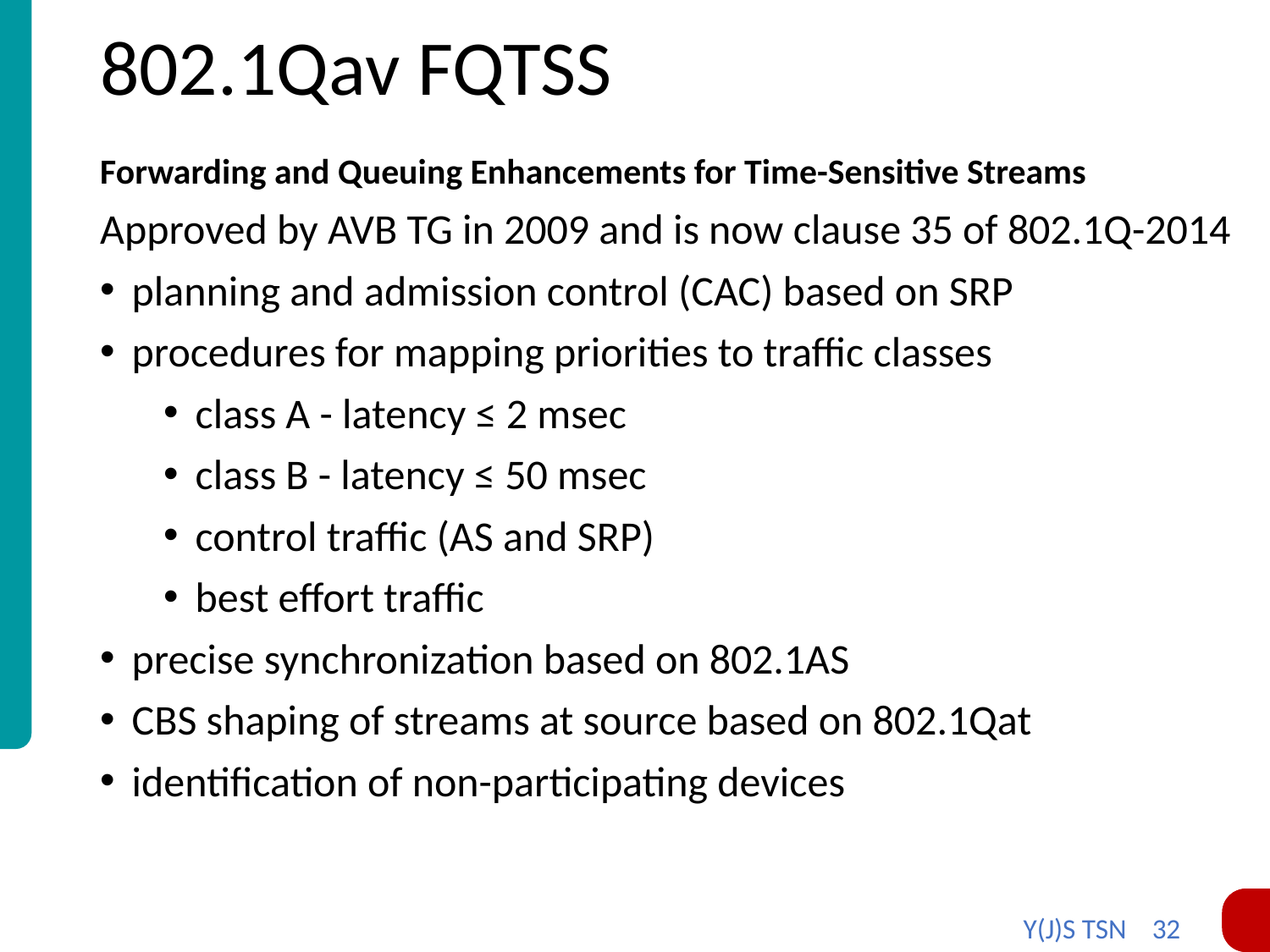

# 802.1Qav FQTSS
Forwarding and Queuing Enhancements for Time-Sensitive Streams
Approved by AVB TG in 2009 and is now clause 35 of 802.1Q-2014
planning and admission control (CAC) based on SRP
procedures for mapping priorities to traffic classes
class A - latency ≤ 2 msec
class B - latency ≤ 50 msec
control traffic (AS and SRP)
best effort traffic
precise synchronization based on 802.1AS
CBS shaping of streams at source based on 802.1Qat
identification of non-participating devices

Y(J)S TSN    32